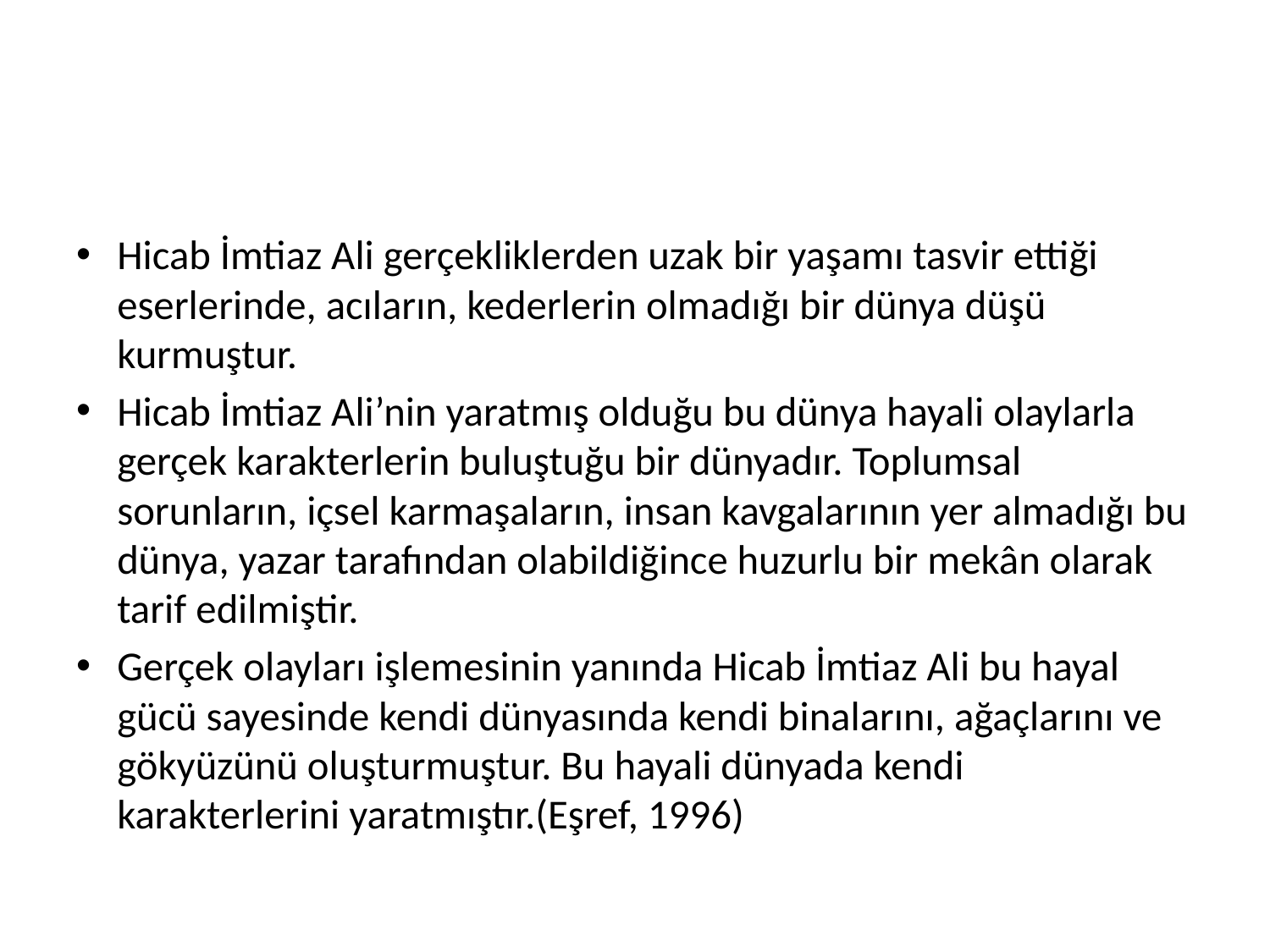

#
Hicab İmtiaz Ali gerçekliklerden uzak bir yaşamı tasvir ettiği eserlerinde, acıların, kederlerin olmadığı bir dünya düşü kurmuştur.
Hicab İmtiaz Ali’nin yaratmış olduğu bu dünya hayali olaylarla gerçek karakterlerin buluştuğu bir dünyadır. Toplumsal sorunların, içsel karmaşaların, insan kavgalarının yer almadığı bu dünya, yazar tarafından olabildiğince huzurlu bir mekân olarak tarif edilmiştir.
Gerçek olayları işlemesinin yanında Hicab İmtiaz Ali bu hayal gücü sayesinde kendi dünyasında kendi binalarını, ağaçlarını ve gökyüzünü oluşturmuştur. Bu hayali dünyada kendi karakterlerini yaratmıştır.(Eşref, 1996)